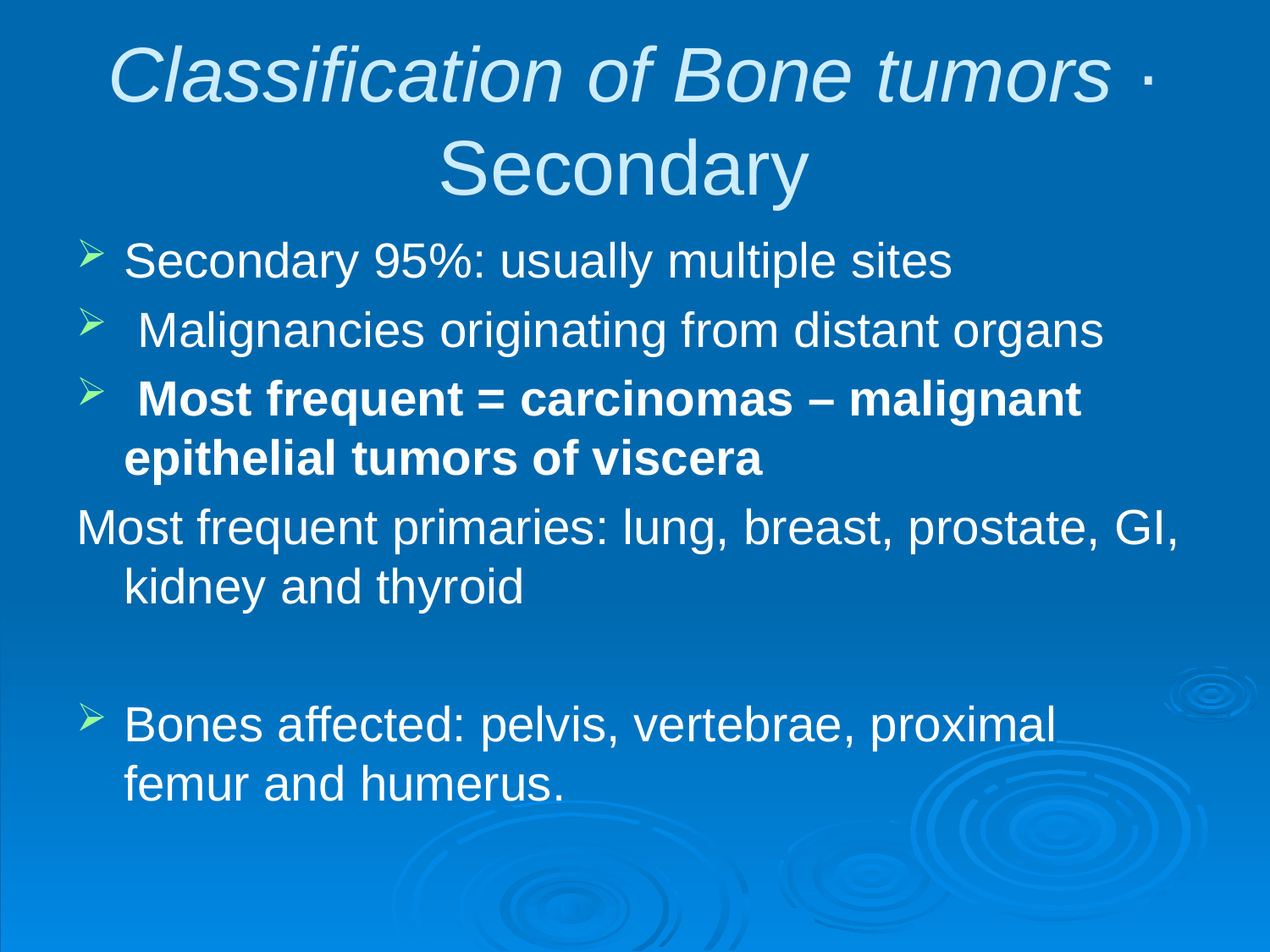

# Classification of Bone tumors · Secondary
Secondary 95%: usually multiple sites
 Malignancies originating from distant organs
 Most frequent = carcinomas – malignant epithelial tumors of viscera
Most frequent primaries: lung, breast, prostate, GI, kidney and thyroid

Bones affected: pelvis, vertebrae, proximal femur and humerus.